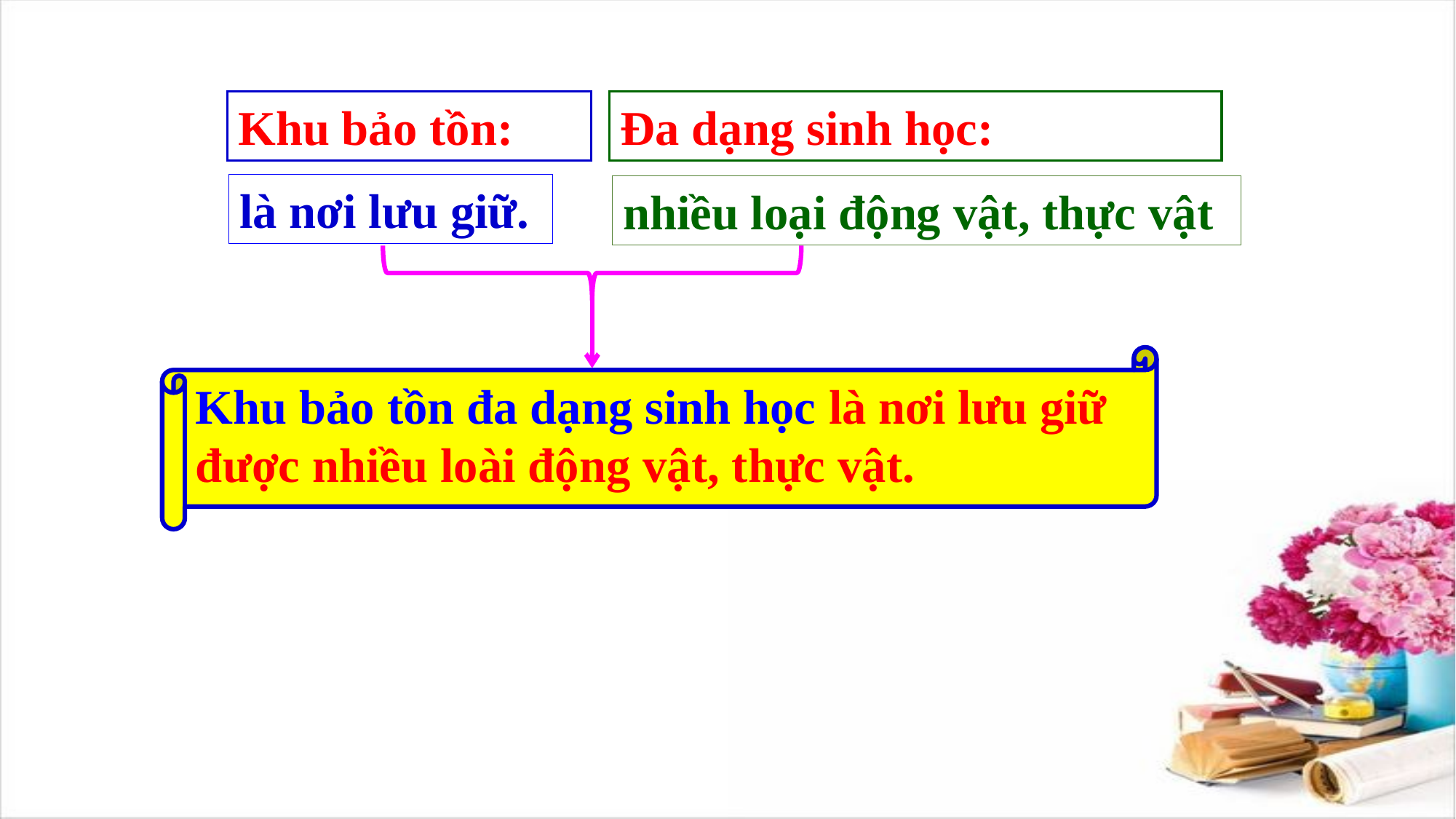

Khu bảo tồn:
Đa dạng sinh học:
là nơi lưu giữ.
nhiều loại động vật, thực vật

Khu bảo tồn đa dạng sinh học là nơi lưu giữ được nhiều loài động vật, thực vật.